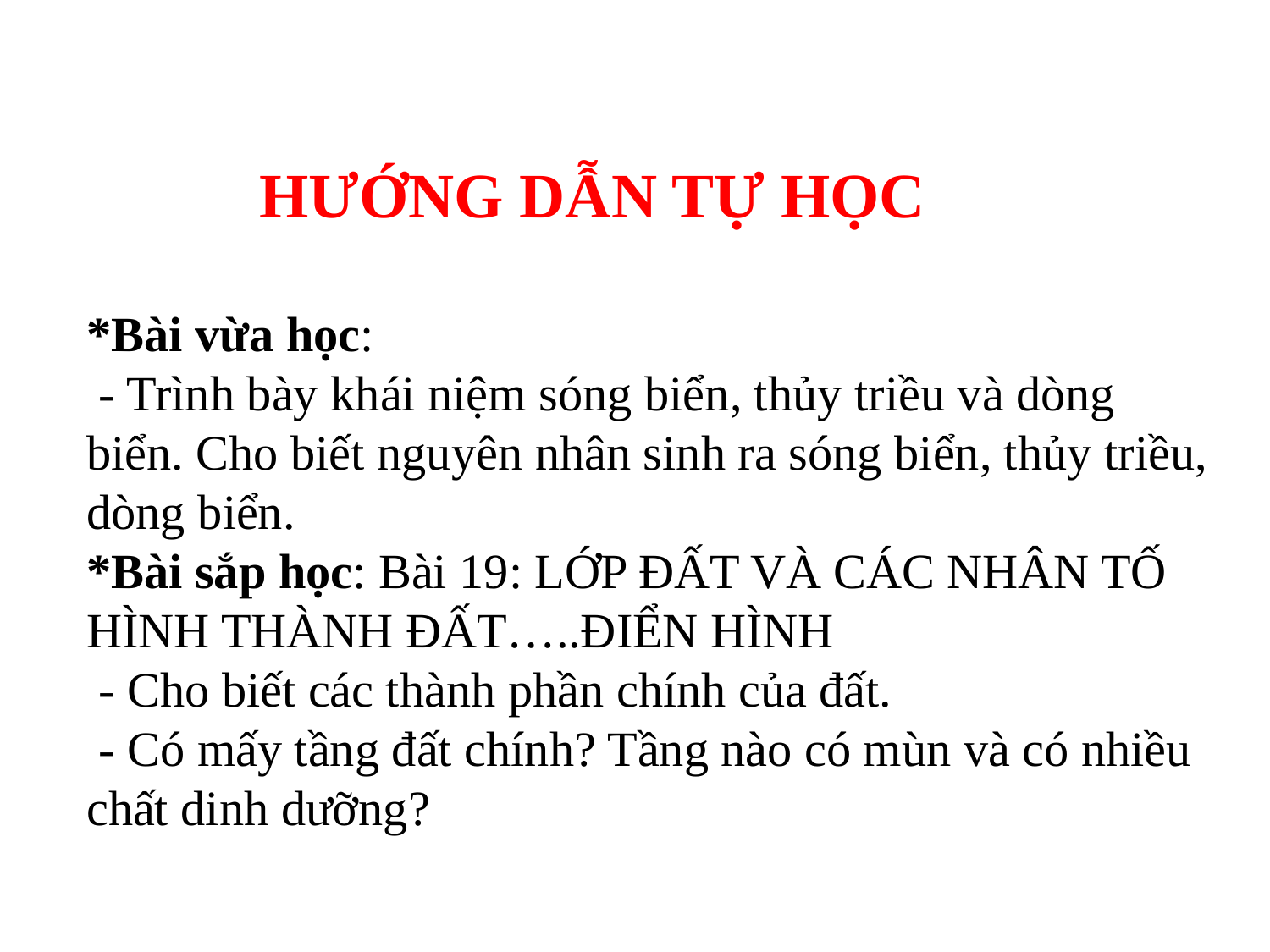

HƯỚNG DẪN TỰ HỌC
*Bài vừa học:
 - Trình bày khái niệm sóng biển, thủy triều và dòng biển. Cho biết nguyên nhân sinh ra sóng biển, thủy triều, dòng biển.
*Bài sắp học: Bài 19: LỚP ĐẤT VÀ CÁC NHÂN TỐ HÌNH THÀNH ĐẤT…..ĐIỂN HÌNH
 - Cho biết các thành phần chính của đất.
 - Có mấy tầng đất chính? Tầng nào có mùn và có nhiều chất dinh dưỡng?